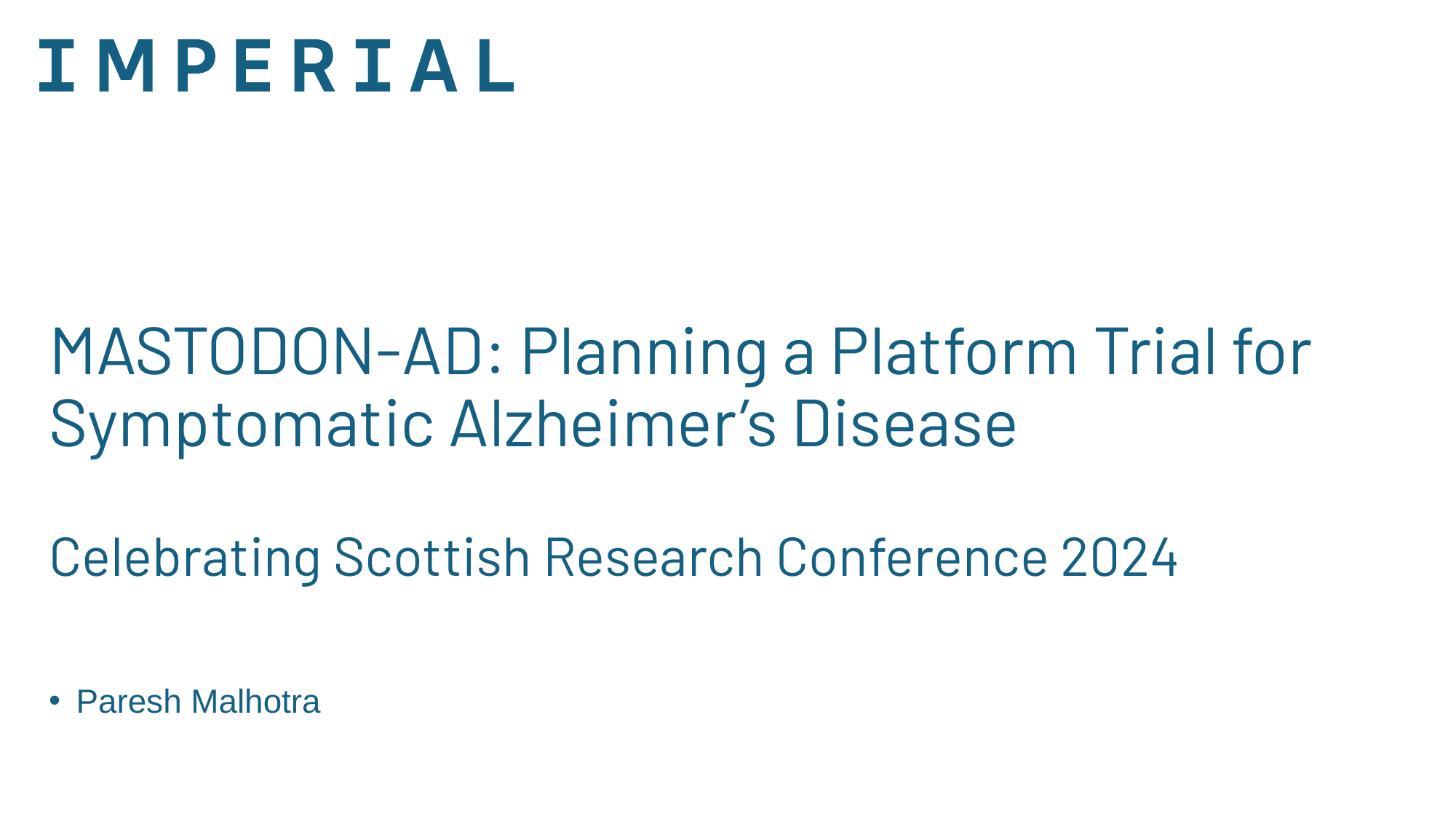

# MASTODON-AD: Planning a Platform Trial for Symptomatic Alzheimer’s Disease
Celebrating Scottish Research Conference 2024
Paresh Malhotra